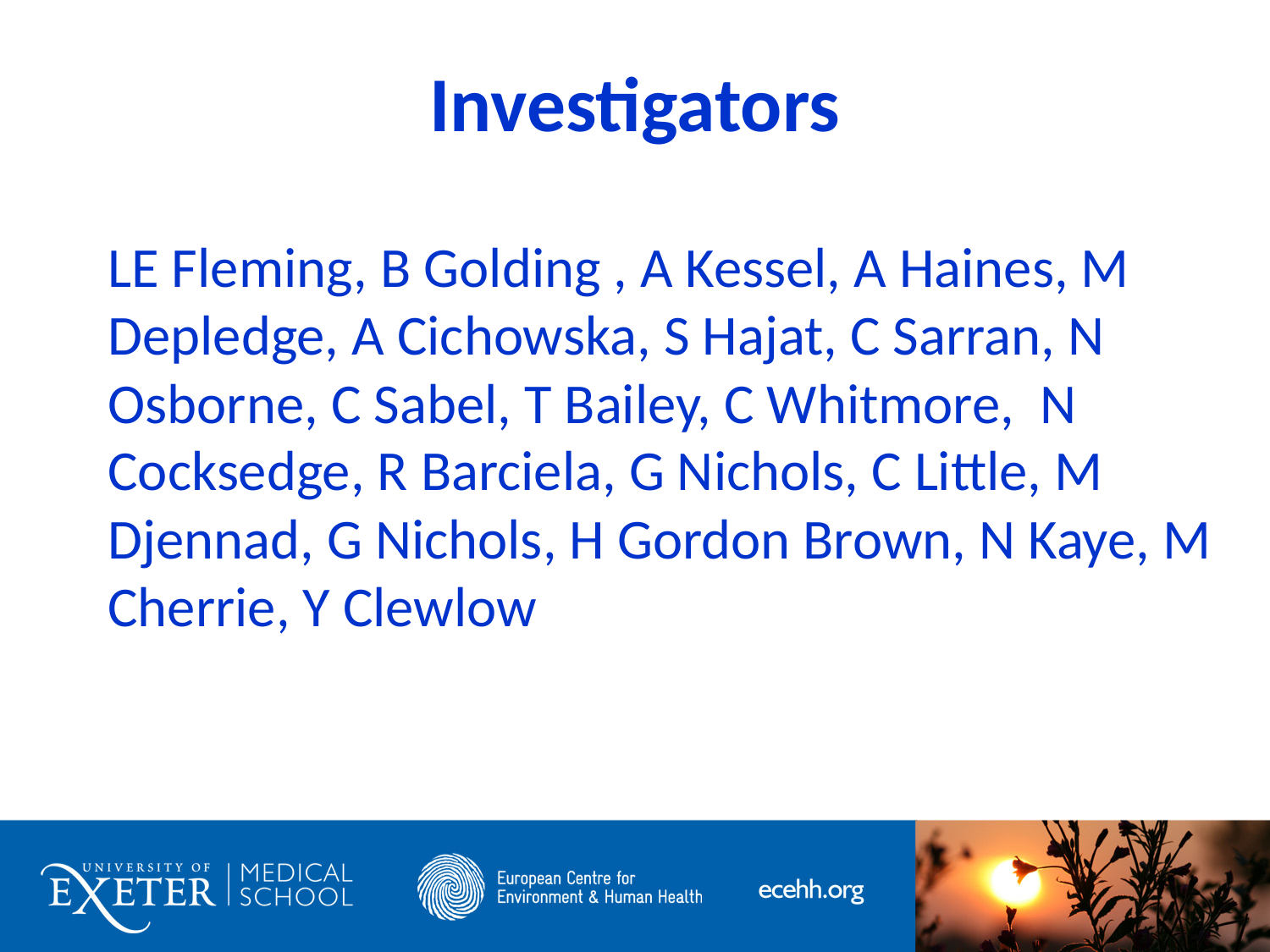

# Investigators
LE Fleming, B Golding , A Kessel, A Haines, M Depledge, A Cichowska, S Hajat, C Sarran, N Osborne, C Sabel, T Bailey, C Whitmore,  N Cocksedge, R Barciela, G Nichols, C Little, M Djennad, G Nichols, H Gordon Brown, N Kaye, M Cherrie, Y Clewlow